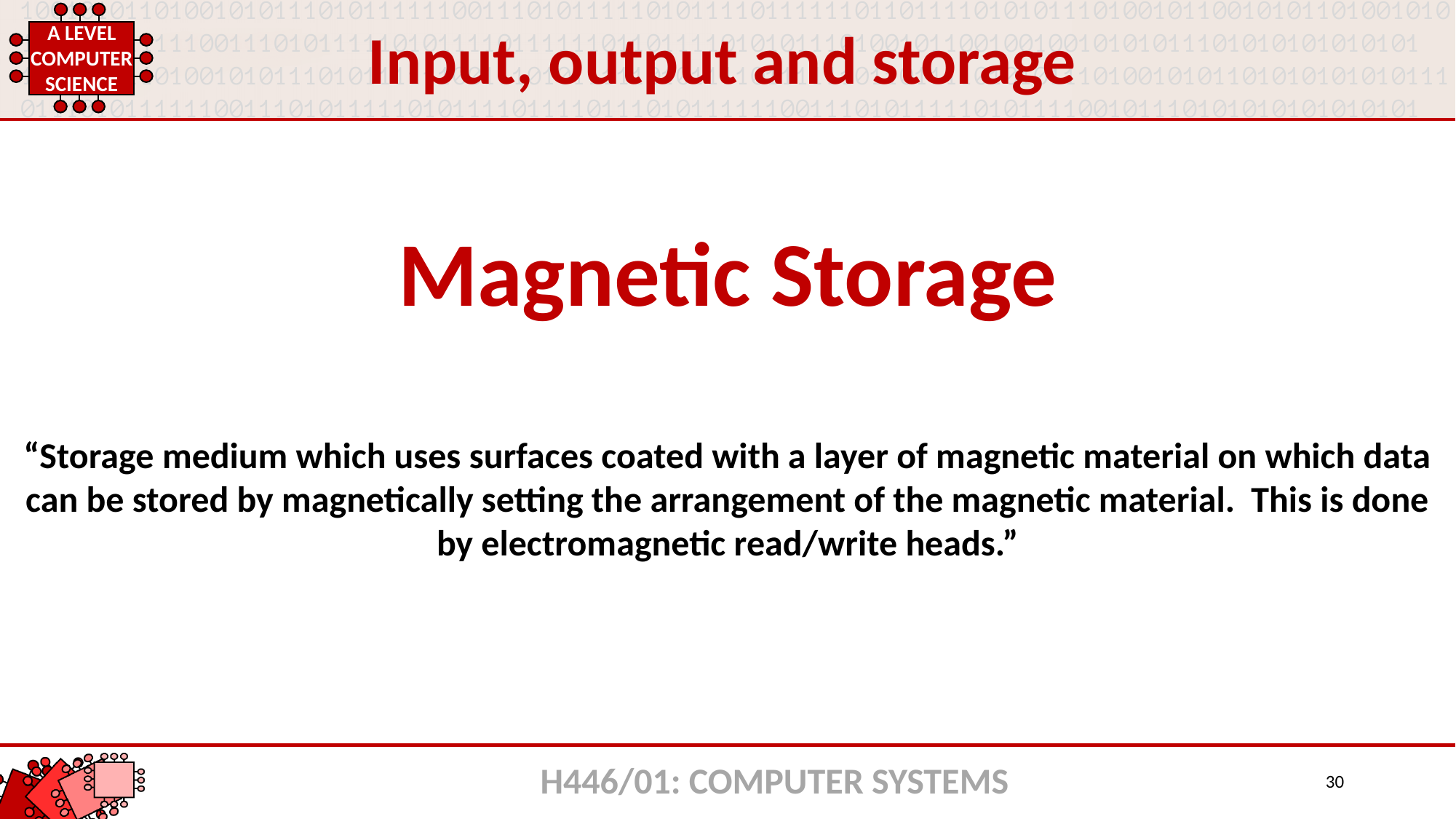

Input, output and storage
Magnetic Storage
“Storage medium which uses surfaces coated with a layer of magnetic material on which data can be stored by magnetically setting the arrangement of the magnetic material.  This is done by electromagnetic read/write heads.”
H446/01: COMPUTER SYSTEMS
30